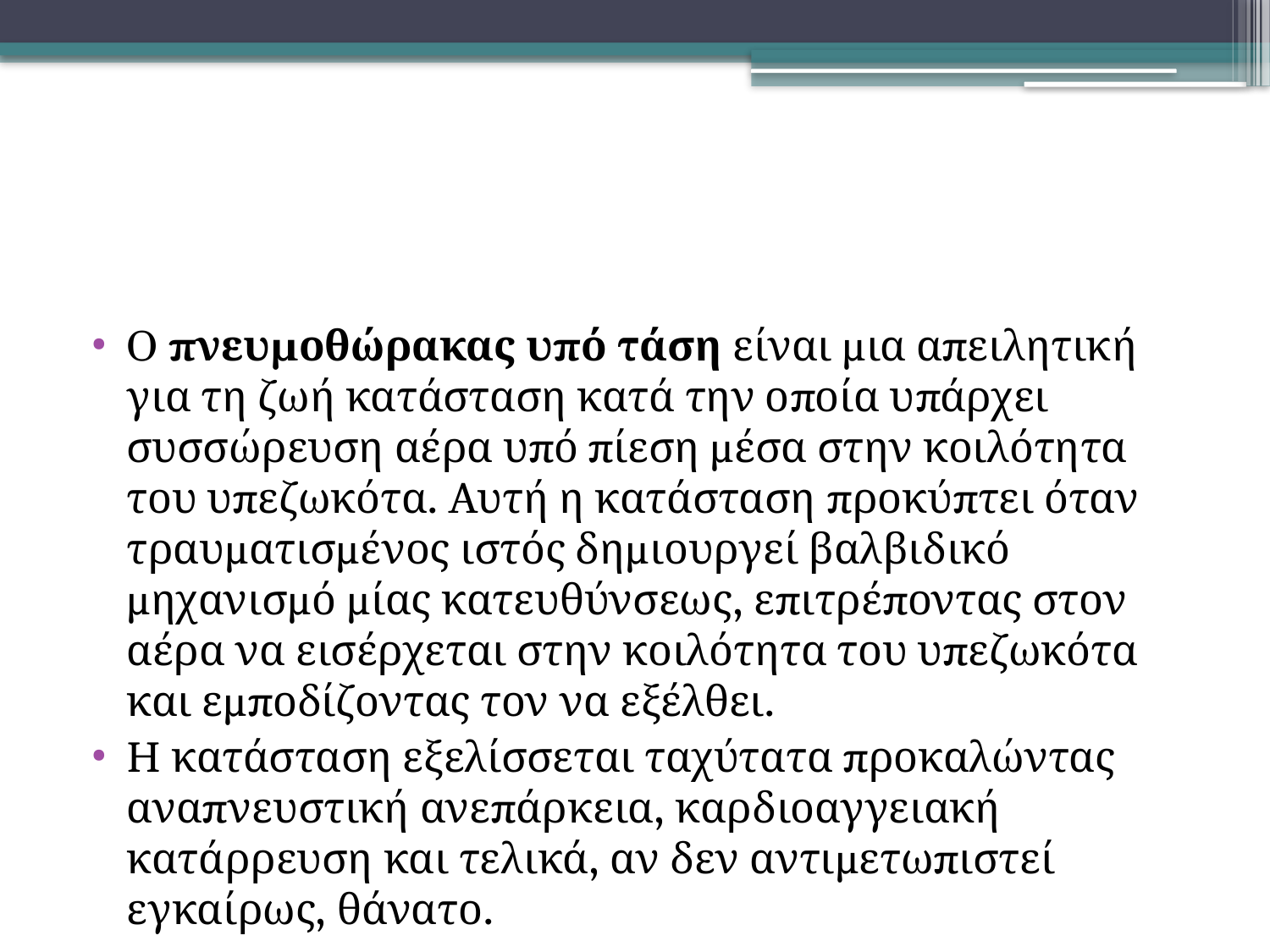

Ο πνευμοθώρακας υπό τάση είναι μια απειλητική για τη ζωή κατάσταση κατά την οποία υπάρχει συσσώρευση αέρα υπό πίεση μέσα στην κοιλότητα του υπεζωκότα. Αυτή η κατάσταση προκύπτει όταν τραυματισμένος ιστός δημιουργεί βαλβιδικό μηχανισμό μίας κατευθύνσεως, επιτρέποντας στον αέρα να εισέρχεται στην κοιλότητα του υπεζωκότα και εμποδίζοντας τον να εξέλθει.
Η κατάσταση εξελίσσεται ταχύτατα προκαλώντας αναπνευστική ανεπάρκεια, καρδιοαγγειακή κατάρρευση και τελικά, αν δεν αντιμετωπιστεί εγκαίρως, θάνατο.